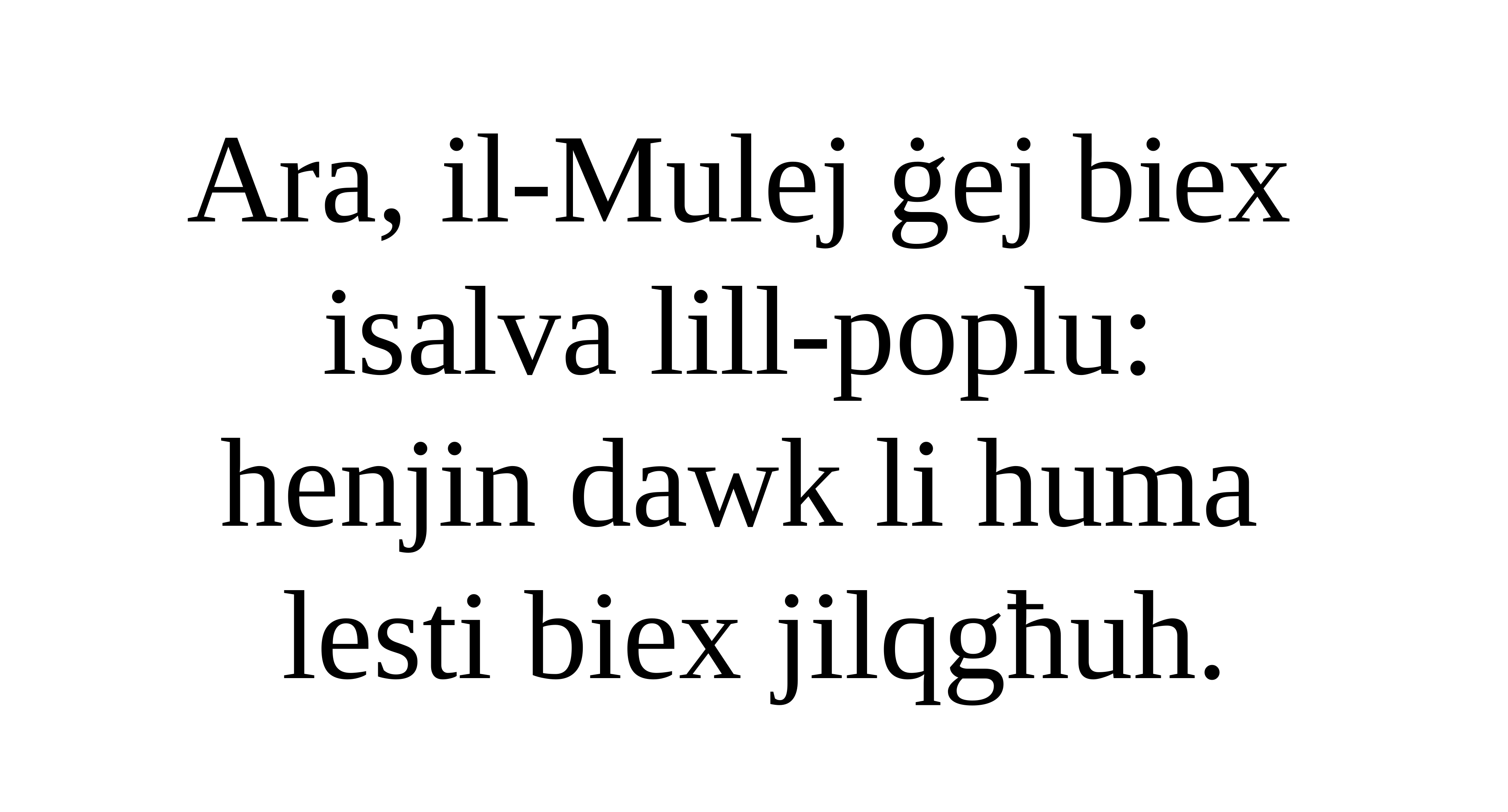

Ara, il-Mulej ġej biex
isalva lill-poplu:
henjin dawk li huma
lesti biex jilqgħuh.